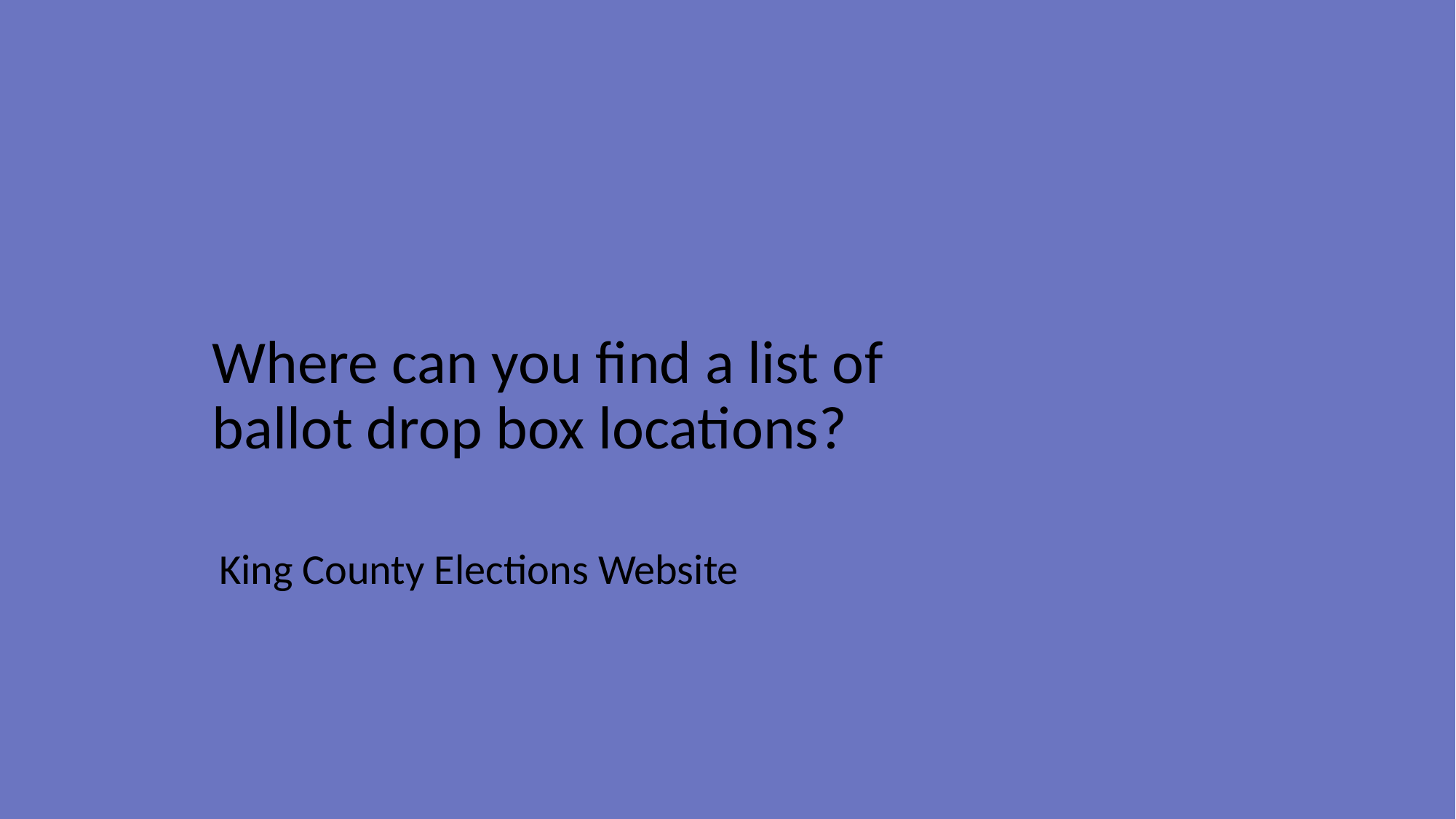

Where can you find a list of ballot drop box locations?
King County Elections Website